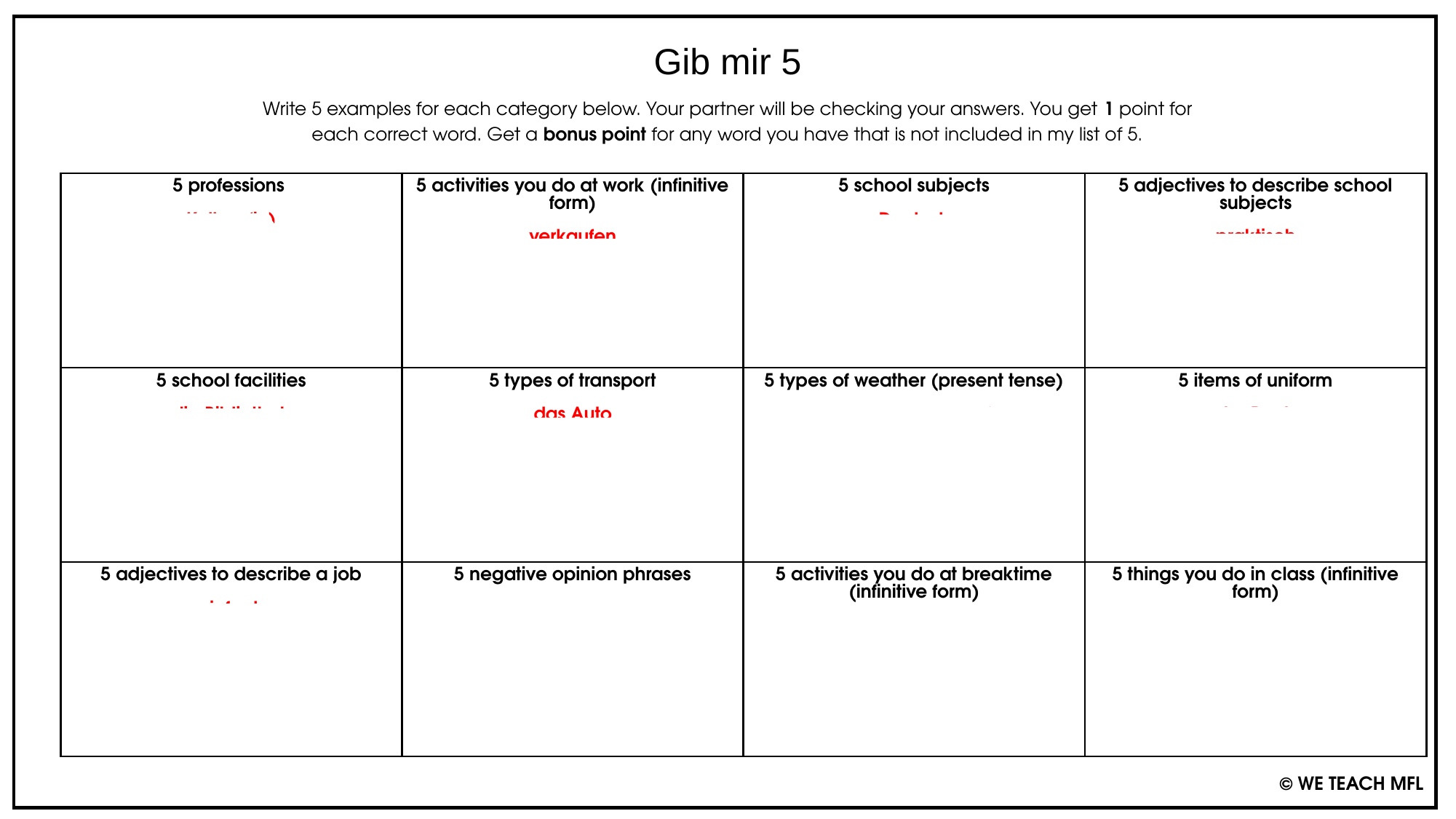

Gib mir 5
Write 5 examples for each category below. Your partner will be checking your answers. You get 1 point for each correct word. Get a bonus point for any word you have that is not included in my list of 5.
| 5 professions Kellner(in) Bäcker(in) Artz/Ärztin Friseur(in) Lehrer(in) | 5 activities you do at work (infinitive form) verkaufen bedienen putzen arbeiten waschen | 5 school subjects Deutsch Erdkunde Geschichte Mathe Musik | 5 adjectives to describe school subjects praktisch interessant langweilig schwer einfach |
| --- | --- | --- | --- |
| 5 school facilities die Bibliothek die Schulkantine das Spielfeld die Turnhalle der Schulhof | 5 types of transport das Auto die U-Bahn der Zug der Bus das Fahrrad | 5 types of weather (present tense) die Sonne scheint es ist heiß es regnet es schneit es ist neblig | 5 items of uniform der Rock das Hemd die Hose die Krawatte die Schuhe |
| 5 adjectives to describe a job einfach schwer interessant langweilig praktisch | 5 negative opinion phrases ich mag nicht ich hasse ich kann nicht leiden ich kann nicht ausstehen ich spiele gar nicht gern | 5 activities you do at breaktime (infinitive form) essen spielen plaudern lesen trinken | 5 things you do in class (infinitive form) schreiben lesen sprechen zuhören arbeiten |

© WE TEACH MFL